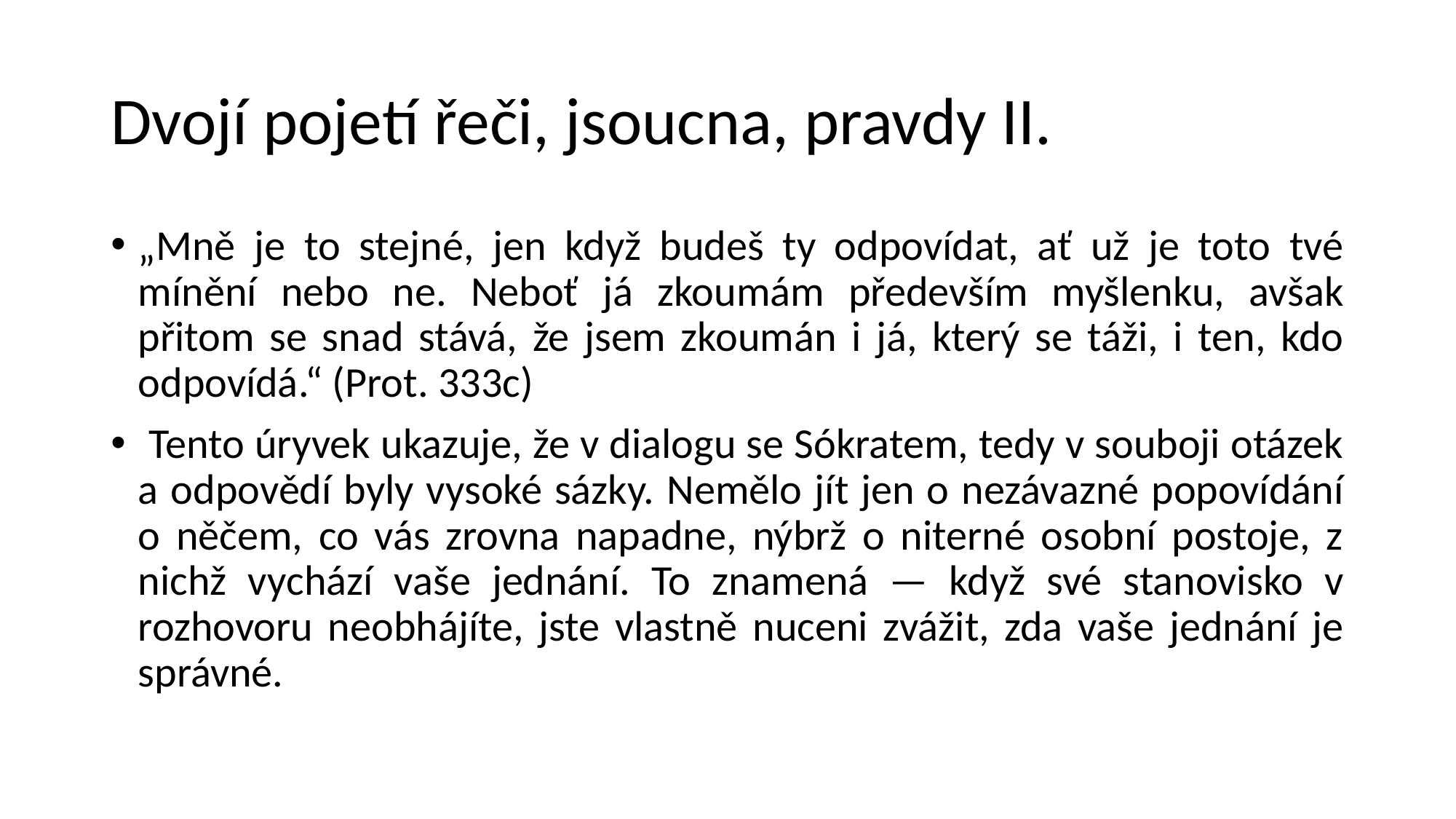

# Dvojí pojetí řeči, jsoucna, pravdy II.
„Mně je to stejné, jen když budeš ty odpovídat, ať už je toto tvé mínění nebo ne. Neboť já zkoumám především myšlenku, avšak přitom se snad stává, že jsem zkoumán i já, který se táži, i ten, kdo odpovídá.“ (Prot. 333c)
 Tento úryvek ukazuje, že v dialogu se Sókratem, tedy v souboji otázek a odpovědí byly vysoké sázky. Nemělo jít jen o nezávazné popovídání o něčem, co vás zrovna napadne, nýbrž o niterné osobní postoje, z nichž vychází vaše jednání. To znamená — když své stanovisko v rozhovoru neobhájíte, jste vlastně nuceni zvážit, zda vaše jednání je správné.